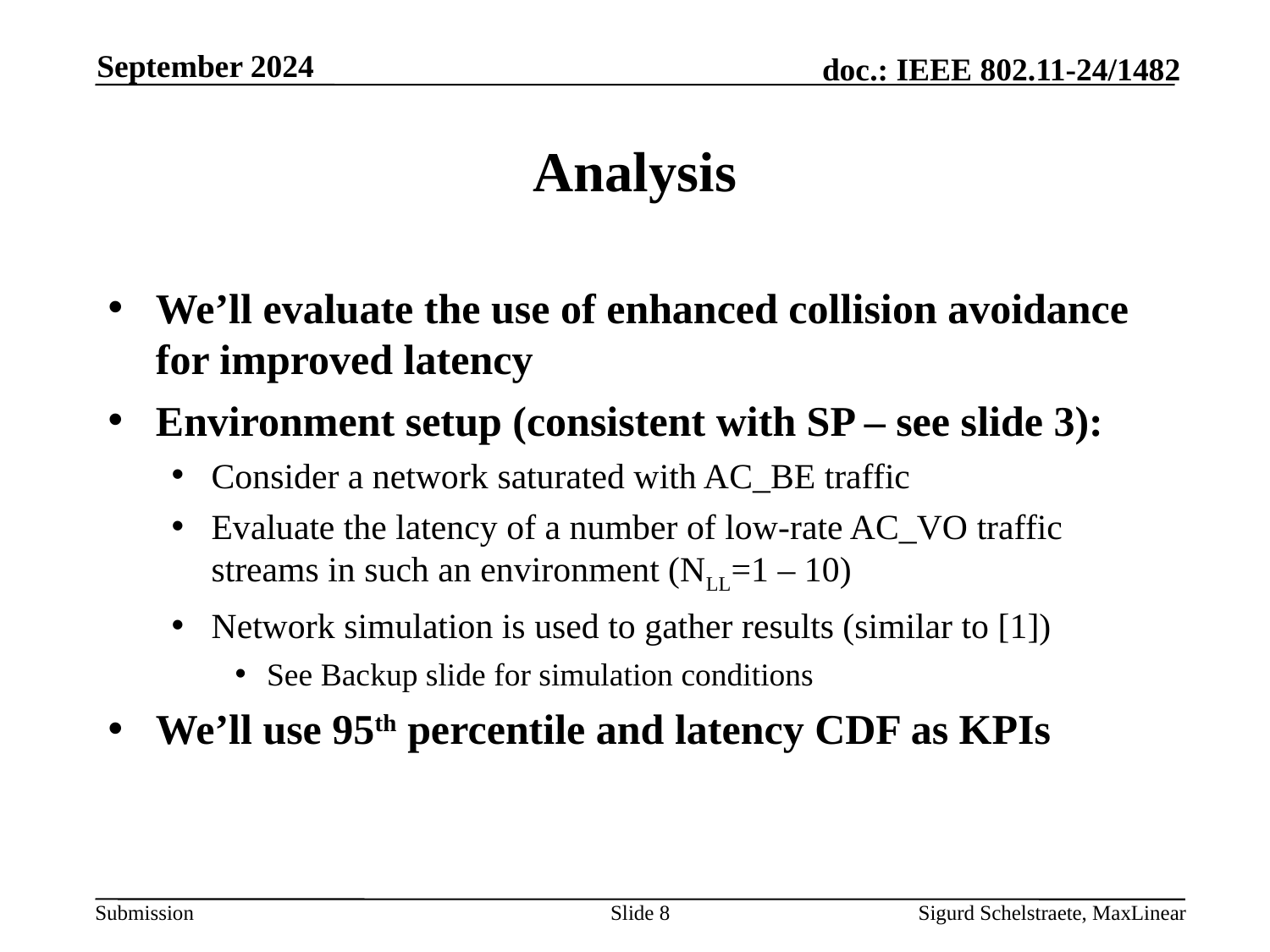

September 2024
# Analysis
We’ll evaluate the use of enhanced collision avoidance for improved latency
Environment setup (consistent with SP – see slide 3):
Consider a network saturated with AC_BE traffic
Evaluate the latency of a number of low-rate AC_VO traffic streams in such an environment (NLL=1 – 10)
Network simulation is used to gather results (similar to [1])
See Backup slide for simulation conditions
We’ll use 95th percentile and latency CDF as KPIs

Slide 8
Sigurd Schelstraete, MaxLinear